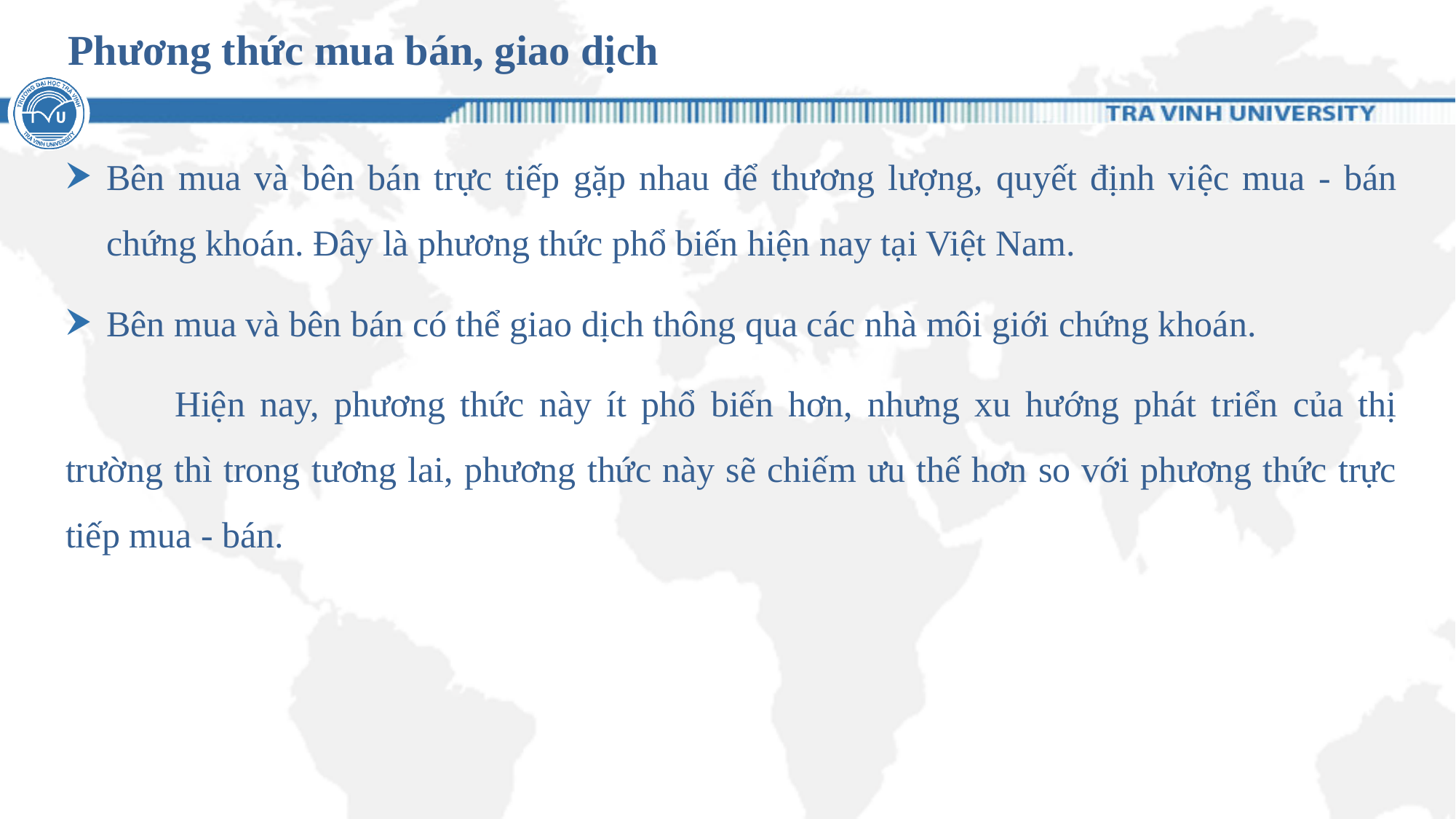

# Phương thức mua bán, giao dịch
Bên mua và bên bán trực tiếp gặp nhau để thương lượng, quyết định việc mua - bán chứng khoán. Đây là phương thức phổ biến hiện nay tại Việt Nam.
Bên mua và bên bán có thể giao dịch thông qua các nhà môi giới chứng khoán.
	Hiện nay, phương thức này ít phổ biến hơn, nhưng xu hướng phát triển của thị trường thì trong tương lai, phương thức này sẽ chiếm ưu thế hơn so với phương thức trực tiếp mua - bán.